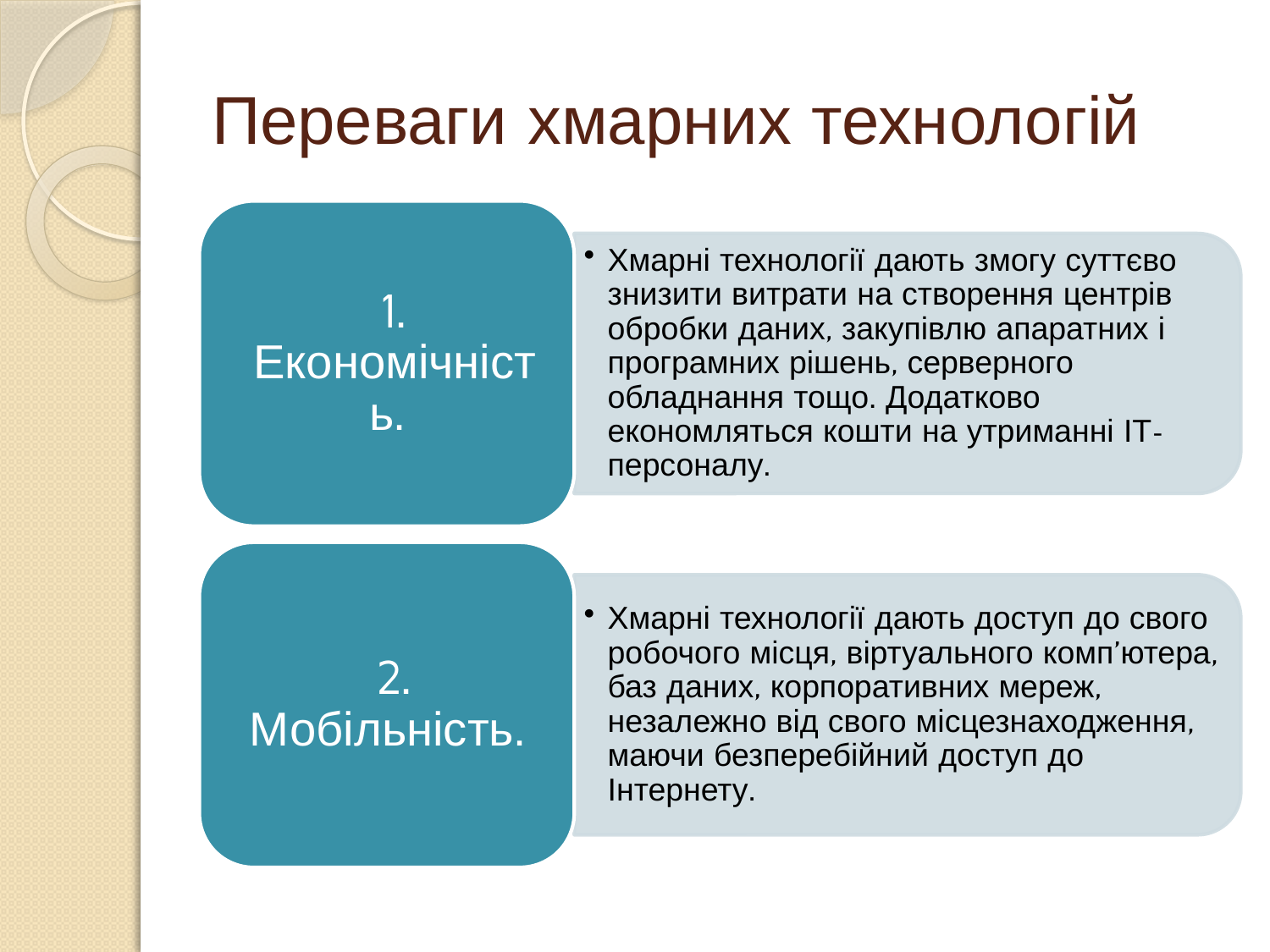

# Переваги хмарних технологій
Хмарні технології дають змогу суттєво знизити витрати на створення центрів обробки даних, закупівлю апаратних і програмних рішень, серверного обладнання тощо. Додатково економляться кошти на утриманні ІТ-персоналу.
1. Економічність.
Хмарні технології дають доступ до свого робочого місця, віртуального комп’ютера, баз даних, корпоративних мереж, незалежно від свого місцезнаходження, маючи безперебійний доступ до Інтернету.
2. Мобільність.